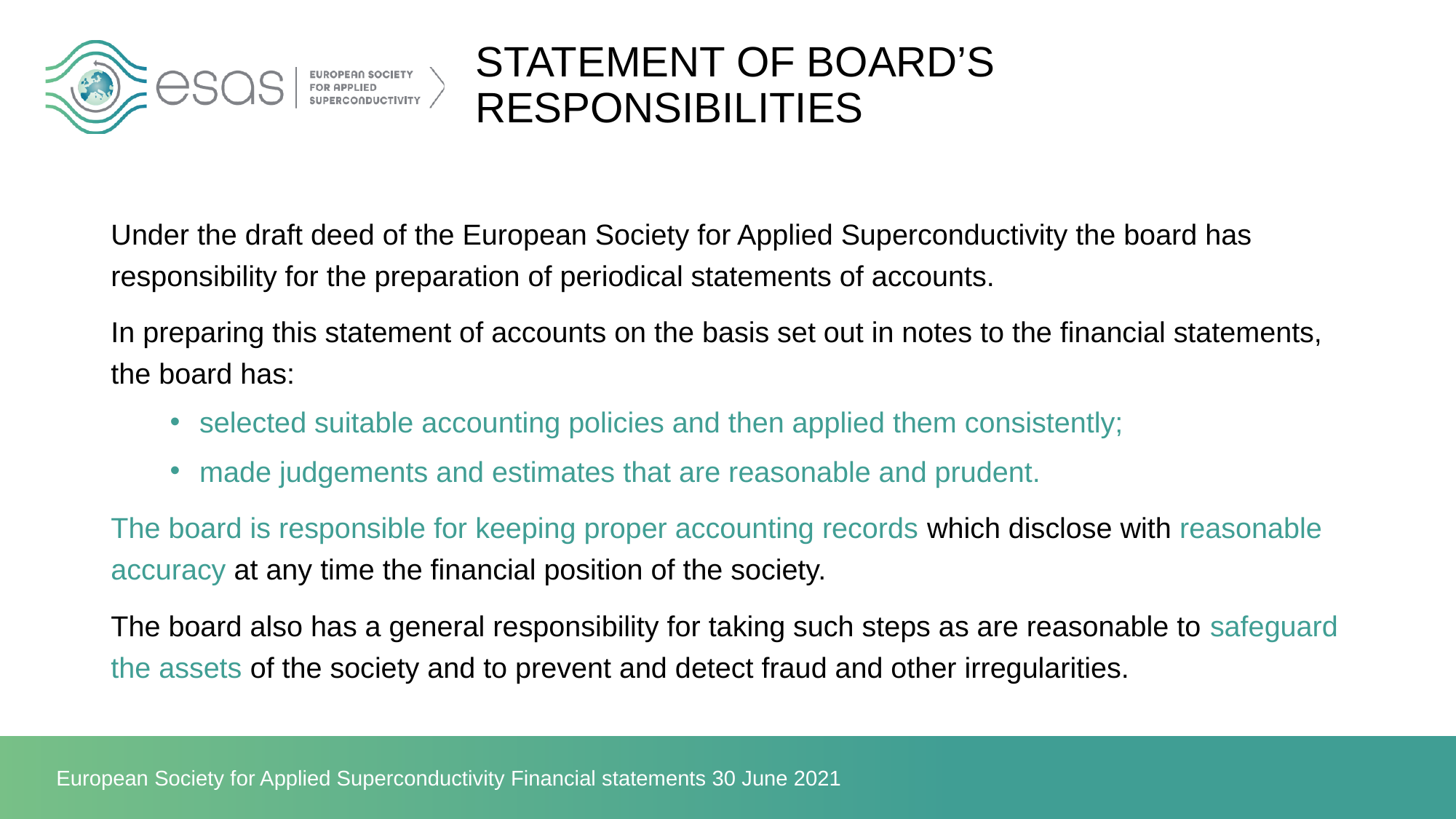

# STATEMENT OF BOARD’S RESPONSIBILITIES
Under the draft deed of the European Society for Applied Superconductivity the board has responsibility for the preparation of periodical statements of accounts.
In preparing this statement of accounts on the basis set out in notes to the financial statements, the board has:
selected suitable accounting policies and then applied them consistently;
made judgements and estimates that are reasonable and prudent.
The board is responsible for keeping proper accounting records which disclose with reasonable accuracy at any time the financial position of the society.
The board also has a general responsibility for taking such steps as are reasonable to safeguard the assets of the society and to prevent and detect fraud and other irregularities.

European Society for Applied Superconductivity Financial statements 30 June 2021